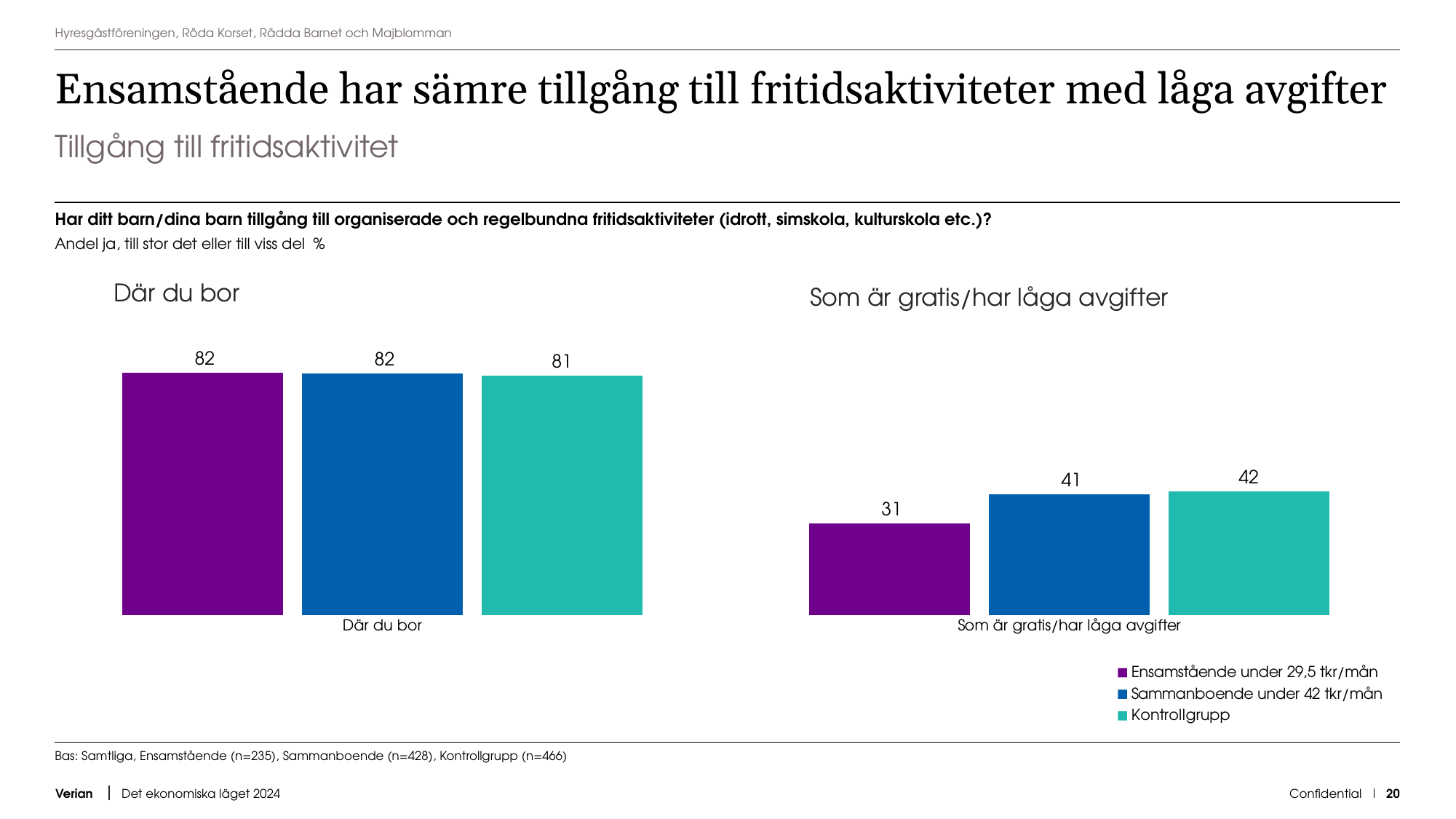

Hyresgästföreningen, Röda Korset, Rädda Barnet och Majblomman
# Ensamstående har sämre tillgång till fritidsaktiviteter med låga avgifter
Tillgång till fritidsaktivitet
Har ditt barn/dina barn tillgång till organiserade och regelbundna fritidsaktiviteter (idrott, simskola, kulturskola etc.)?
Andel ja, till stor det eller till viss del  %
Som är gratis/har låga avgifter
Där du bor

### Chart

| Category | Ensamstående under 29,5 tkr/mån | Sammanboende under 42 tkr/mån | Kontrollgrupp |
|---|---|---|---|
| Där du bor | 82.0 | 81.8407960199005 | 81.0 |
| Som är gratis/har låga avgifter | 31.0 | 40.79601990049751 | 42.0 |
Bas: Samtliga, Ensamstående (n=235), Sammanboende (n=428), Kontrollgrupp (n=466)
Det ekonomiska läget 2024
Confidential
20